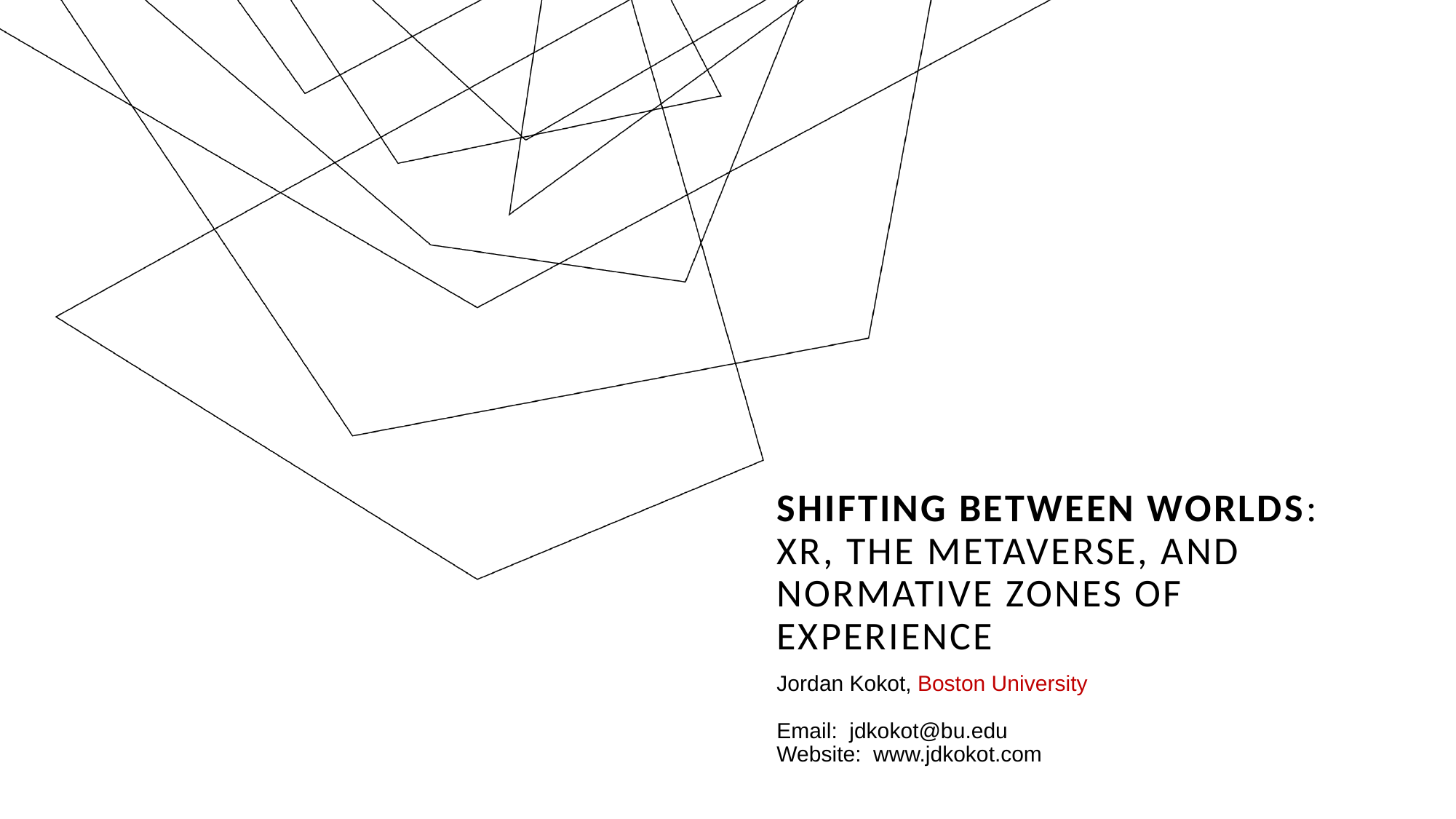

# Shifting Between Worlds:  XR, The Metaverse, and Normative Zones of Experience
Jordan Kokot, Boston University

Email:  jdkokot@bu.edu
Website:  www.jdkokot.com